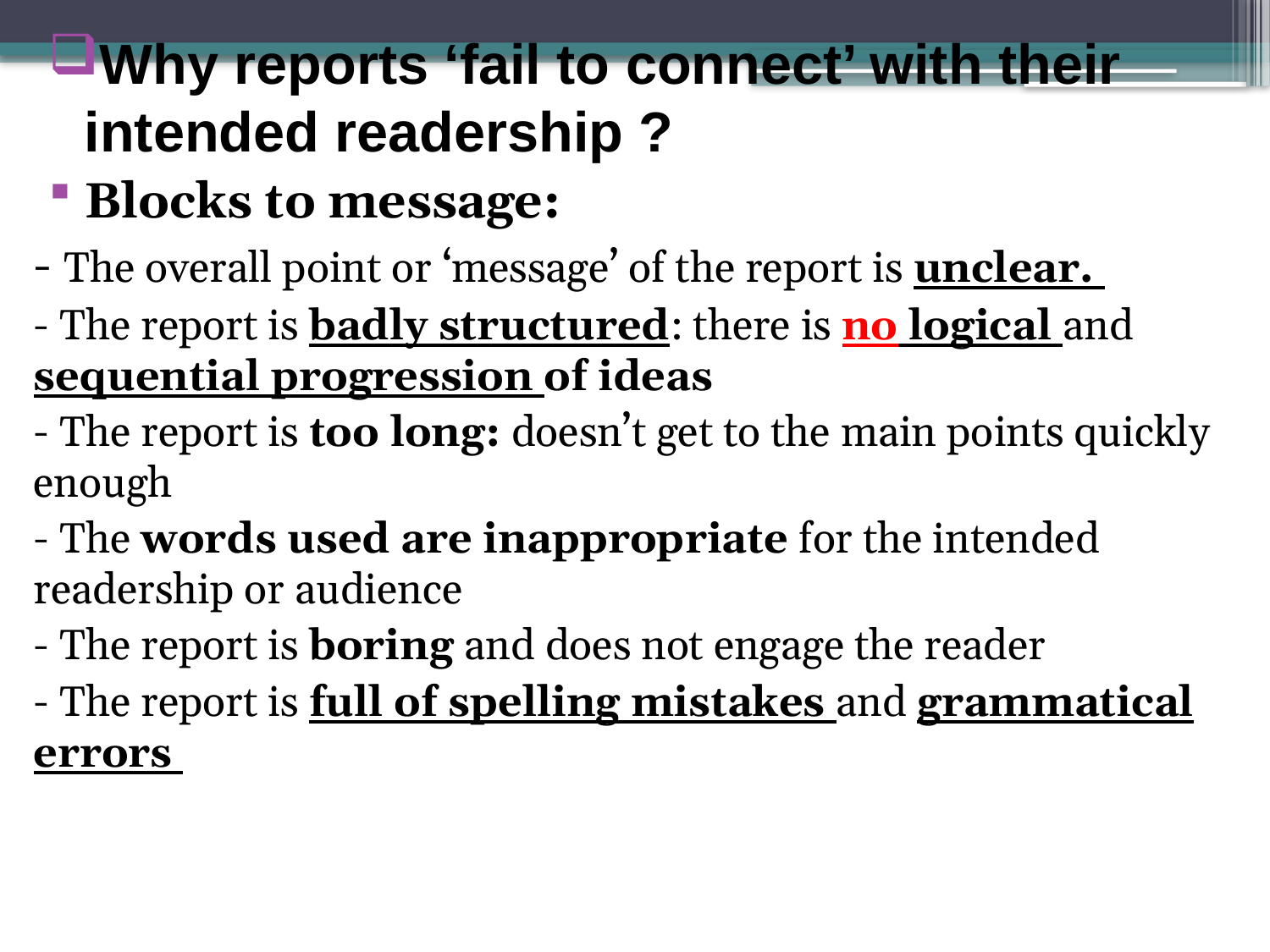

Why reports ‘fail to connect’ with their intended readership ?
Blocks to message:
- The overall point or ‘message’ of the report is unclear.
- The report is badly structured: there is no logical and sequential progression of ideas
- The report is too long: doesn’t get to the main points quickly enough
- The words used are inappropriate for the intended readership or audience
- The report is boring and does not engage the reader
- The report is full of spelling mistakes and grammatical errors